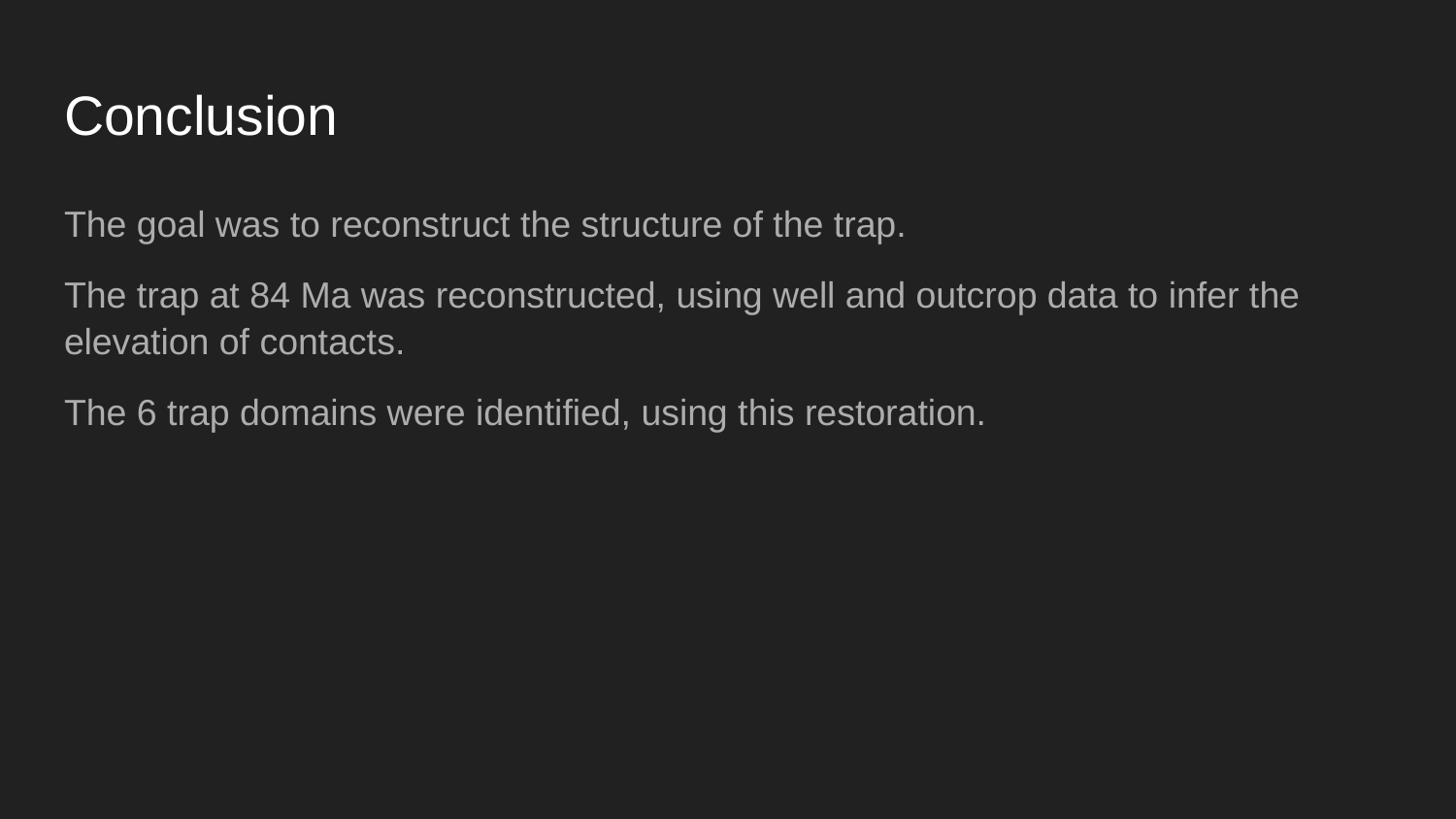

# Conclusion
The goal was to reconstruct the structure of the trap.
The trap at 84 Ma was reconstructed, using well and outcrop data to infer the elevation of contacts.
The 6 trap domains were identified, using this restoration.